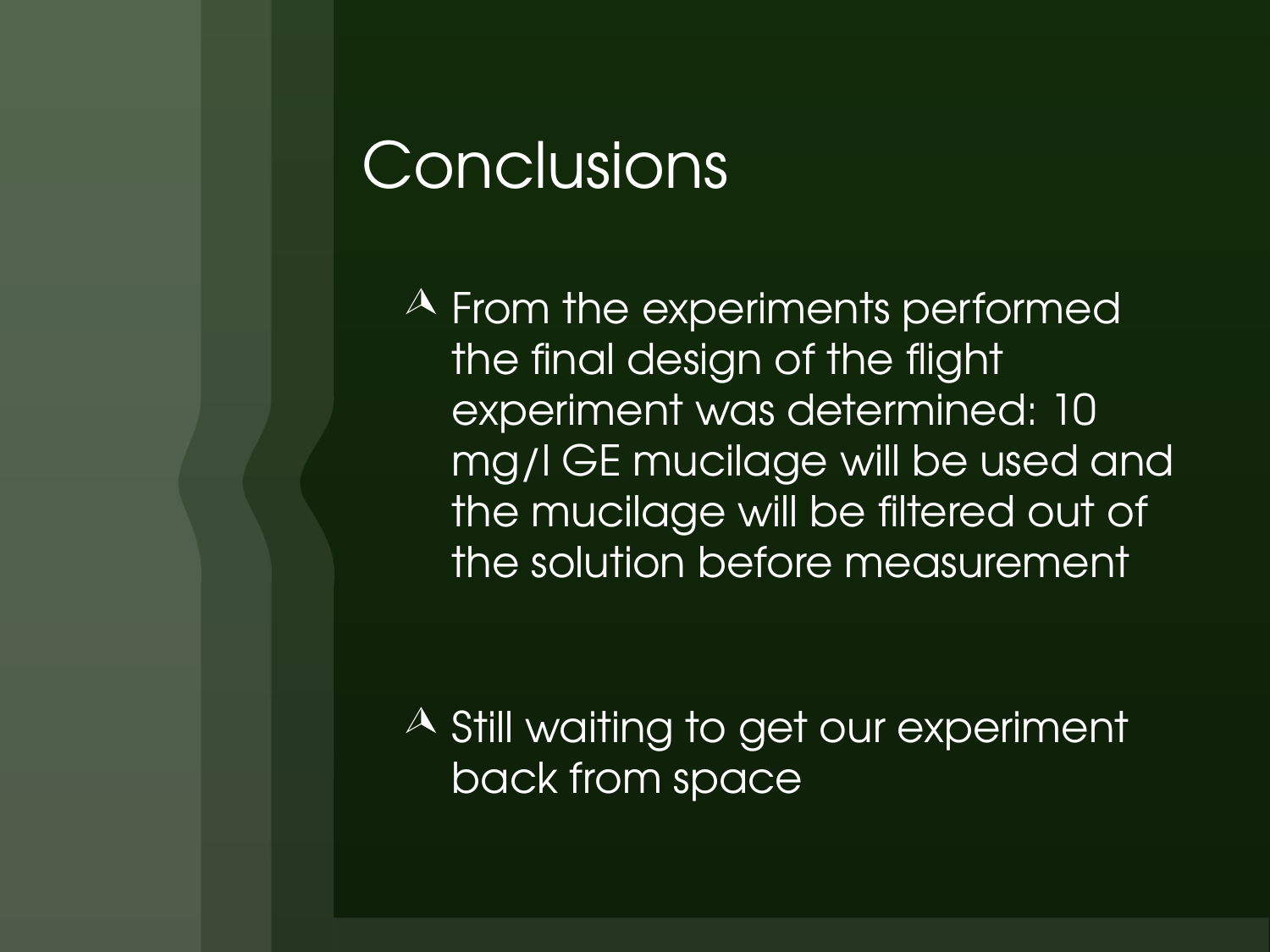

# Conclusions
From the experiments performed the final design of the flight experiment was determined: 10 mg/l GE mucilage will be used and the mucilage will be filtered out of the solution before measurement

Still waiting to get our experiment back from space